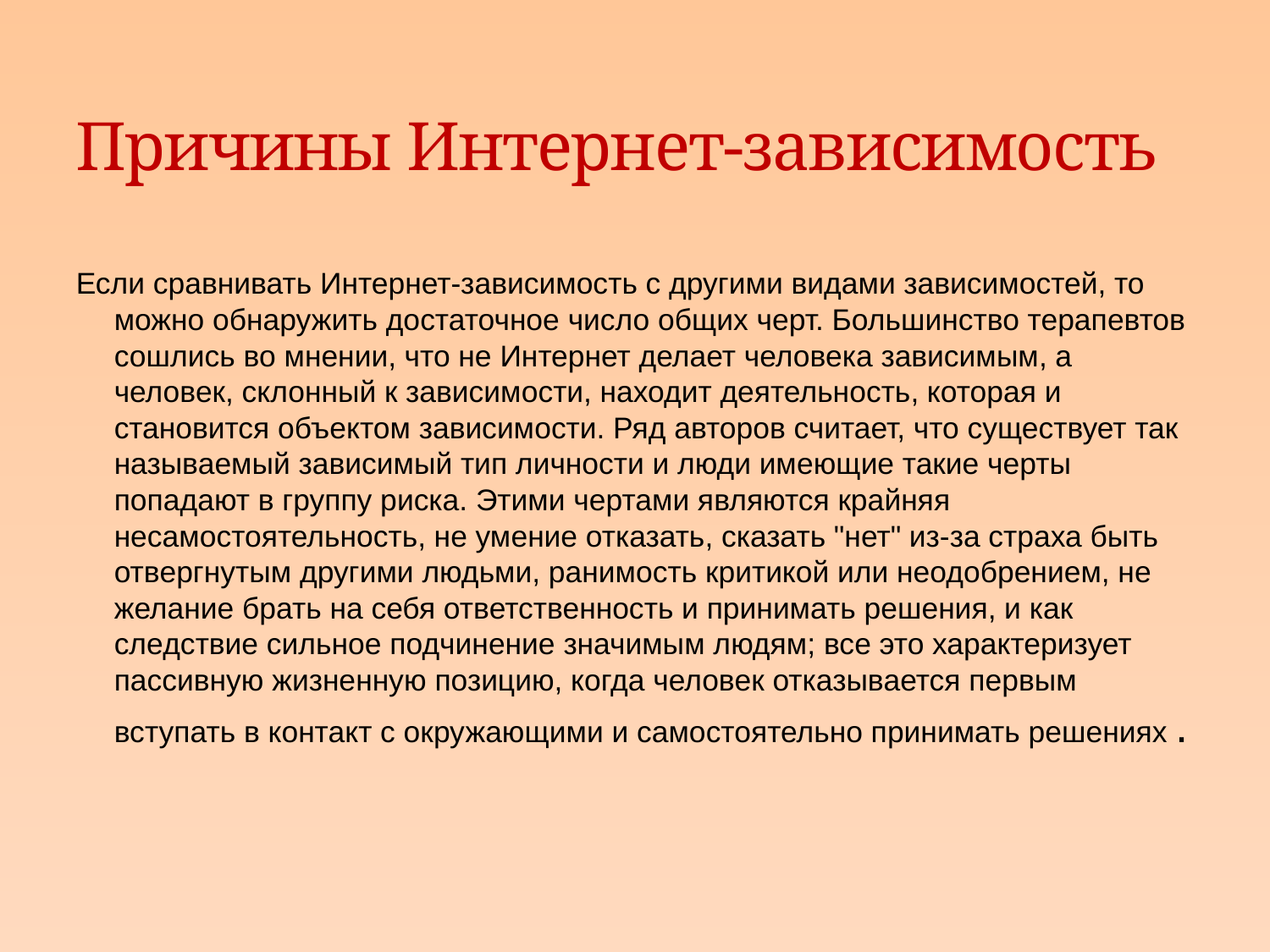

# Причины Интернет-зависимость

Если сравнивать Интернет-зависимость с другими видами зависимостей, то можно обнаружить достаточное число общих черт. Большинство терапевтов сошлись во мнении, что не Интернет делает человека зависимым, а человек, склонный к зависимости, находит деятельность, которая и становится объектом зависимости. Ряд авторов считает, что существует так называемый зависимый тип личности и люди имеющие такие черты попадают в группу риска. Этими чертами являются крайняя несамостоятельность, не умение отказать, сказать "нет" из-за страха быть отвергнутым другими людьми, ранимость критикой или неодобрением, не желание брать на себя ответственность и принимать решения, и как следствие сильное подчинение значимым людям; все это характеризует пассивную жизненную позицию, когда человек отказывается первым вступать в контакт с окружающими и самостоятельно принимать решениях .